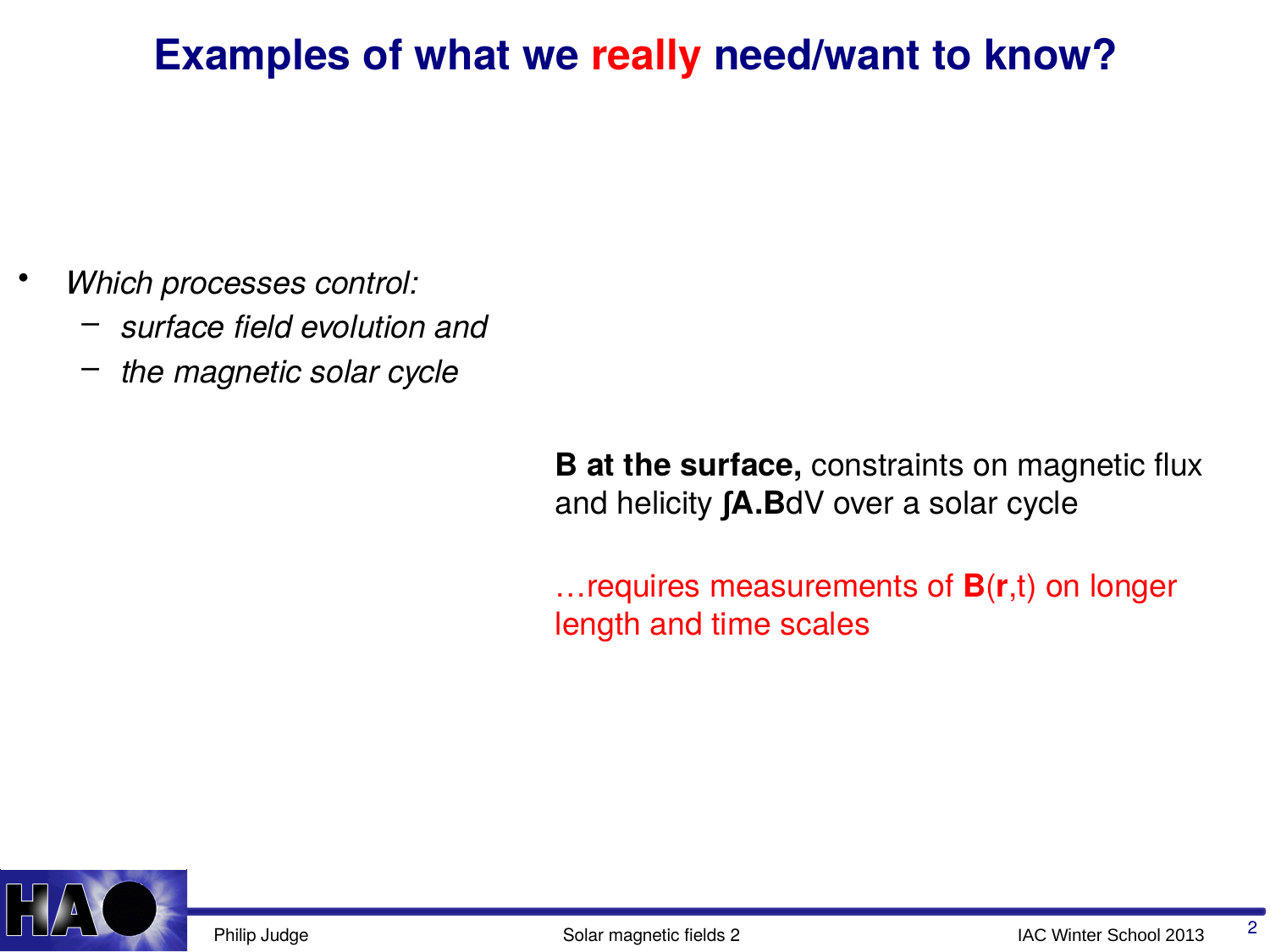

# Examples of what we really need/want to know?

Which processes control:
surface field evolution and
the magnetic solar cycle

B at the surface, constraints on magnetic flux and helicity ∫A.BdV over a solar cycle

…requires measurements of B(r,t) on longer length and time scales
2